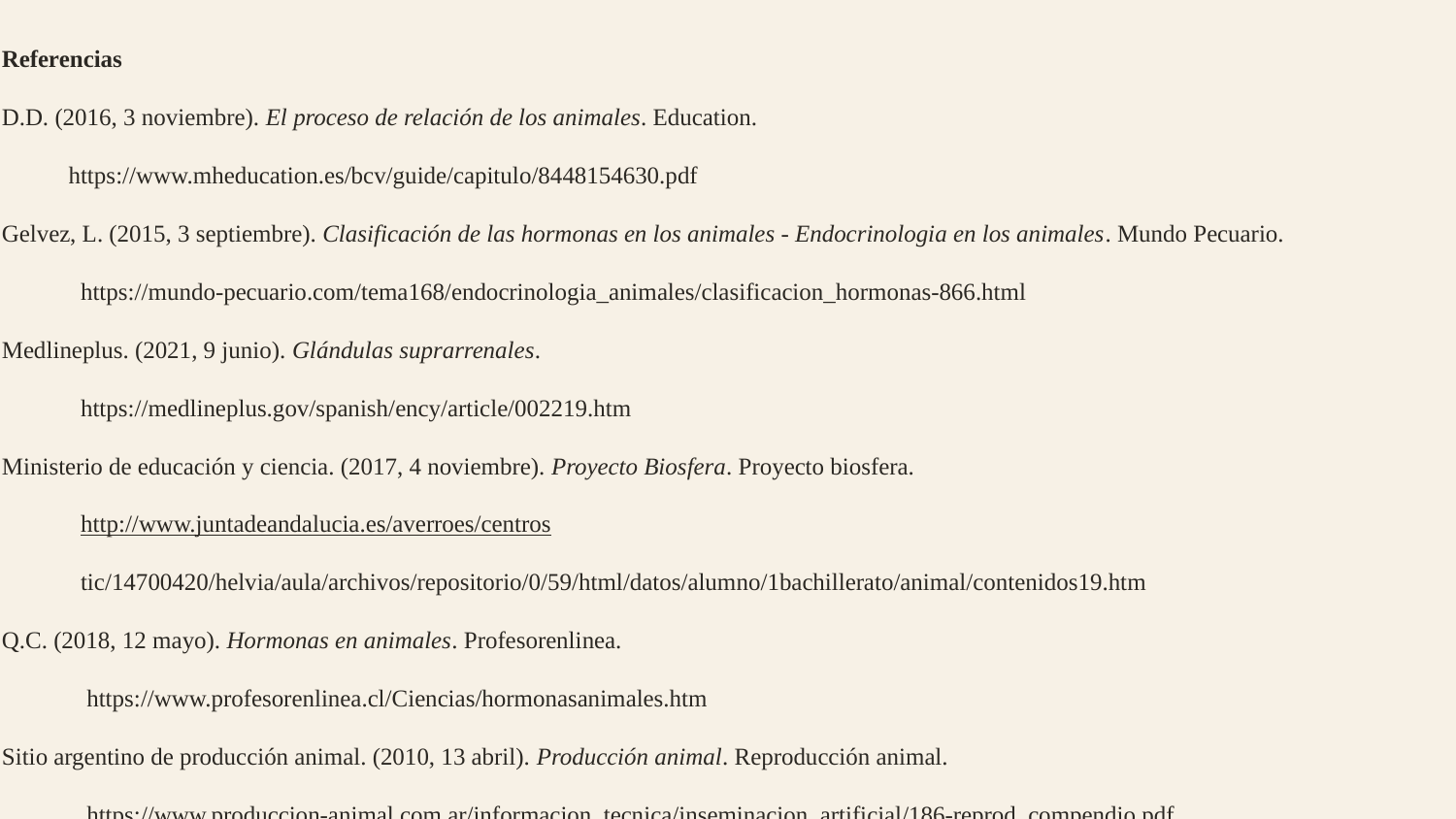

# Referencias D.D. (2016, 3 noviembre). El proceso de relación de los animales. Education. https://www.mheducation.es/bcv/guide/capitulo/8448154630.pdf Gelvez, L. (2015, 3 septiembre). Clasificación de las hormonas en los animales - Endocrinologia en los animales. Mundo Pecuario. https://mundo-pecuario.com/tema168/endocrinologia_animales/clasificacion_hormonas-866.html Medlineplus. (2021, 9 junio). Glándulas suprarrenales. https://medlineplus.gov/spanish/ency/article/002219.htm Ministerio de educación y ciencia. (2017, 4 noviembre). Proyecto Biosfera. Proyecto biosfera. http://www.juntadeandalucia.es/averroes/centros tic/14700420/helvia/aula/archivos/repositorio/0/59/html/datos/alumno/1bachillerato/animal/contenidos19.htm Q.C. (2018, 12 mayo). Hormonas en animales. Profesorenlinea. https://www.profesorenlinea.cl/Ciencias/hormonasanimales.htm Sitio argentino de producción animal. (2010, 13 abril). Producción animal. Reproducción animal. https://www.produccion-animal.com.ar/informacion_tecnica/inseminacion_artificial/186-reprod_compendio.pdf